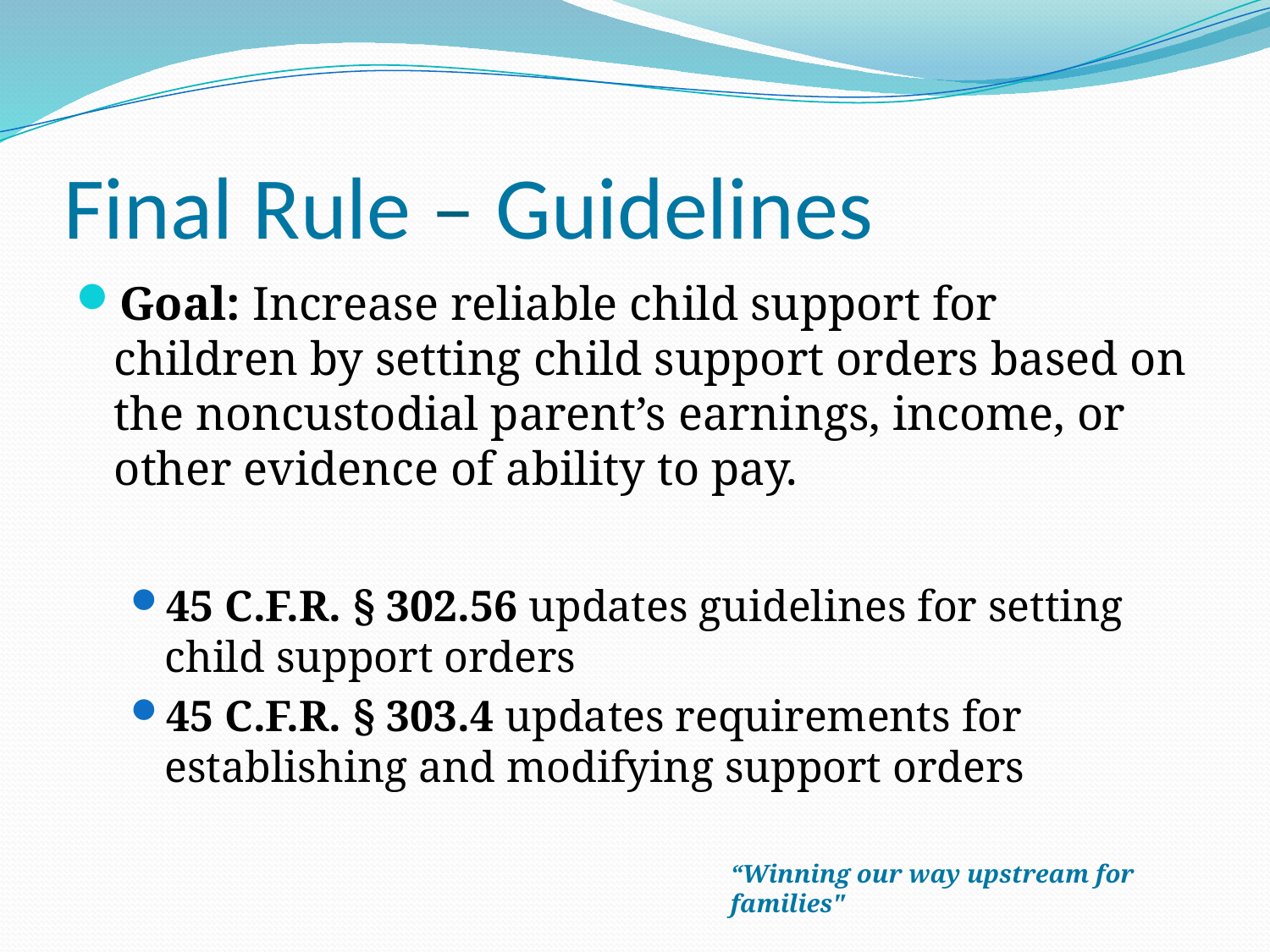

# Final Rule – Guidelines
Goal: Increase reliable child support for children by setting child support orders based on the noncustodial parent’s earnings, income, or other evidence of ability to pay.

45 C.F.R. § 302.56 updates guidelines for setting child support orders
45 C.F.R. § 303.4 updates requirements for establishing and modifying support orders

“Winning our way upstream for families"